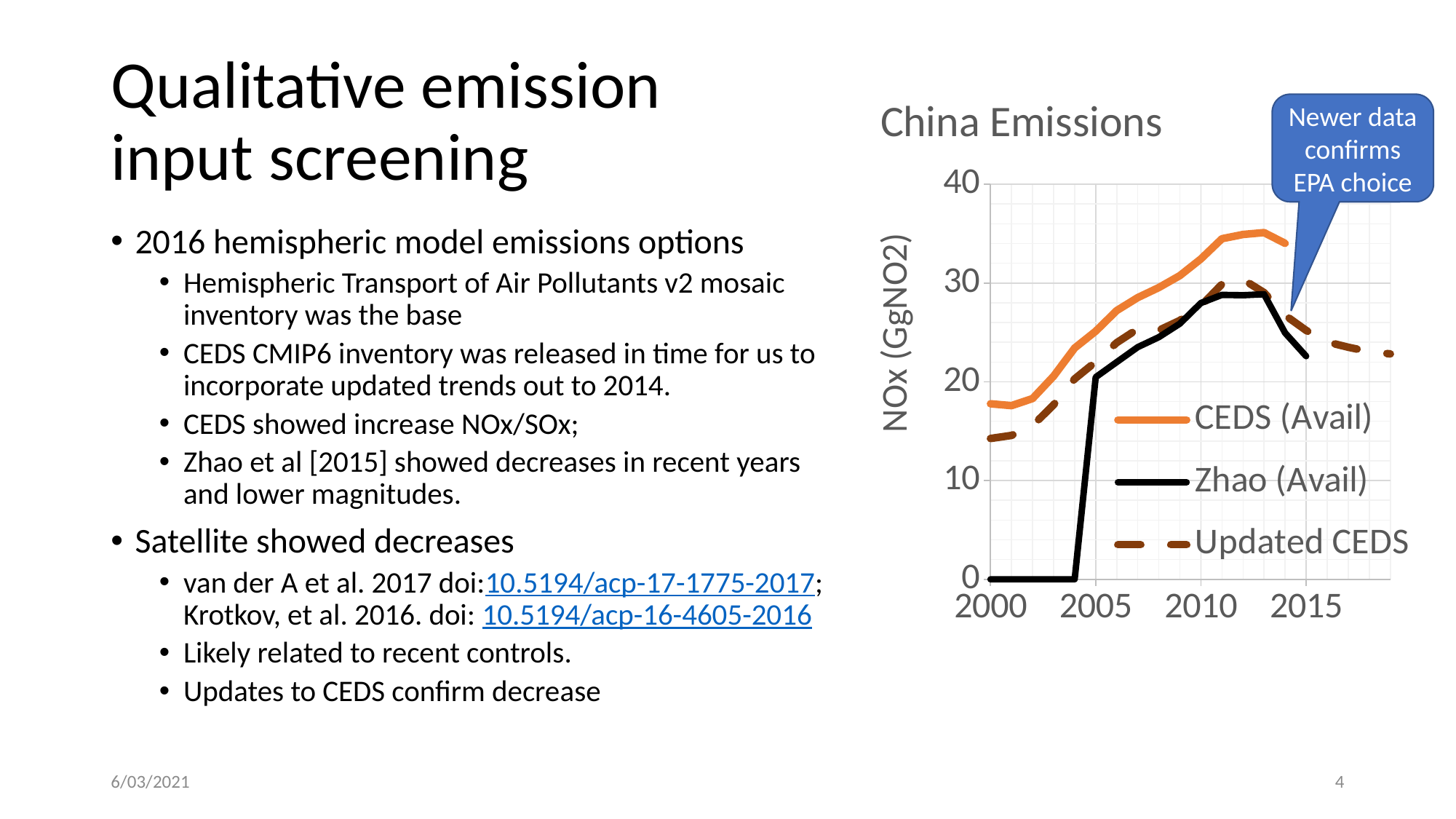

# Qualitative emission input screening

### Chart: China Emissions

| Category | CEDS (Avail) | Zhao (Avail) | Updated CEDS |
|---|---|---|---|
Newer data confirms EPA choice
2016 hemispheric model emissions options
Hemispheric Transport of Air Pollutants v2 mosaic inventory was the base
CEDS CMIP6 inventory was released in time for us to incorporate updated trends out to 2014.
CEDS showed increase NOx/SOx;
Zhao et al [2015] showed decreases in recent years and lower magnitudes.
Satellite showed decreases
van der A et al. 2017 doi:10.5194/acp-17-1775-2017; Krotkov, et al. 2016. doi: 10.5194/acp-16-4605-2016
Likely related to recent controls.
Updates to CEDS confirm decrease
6/03/2021
4